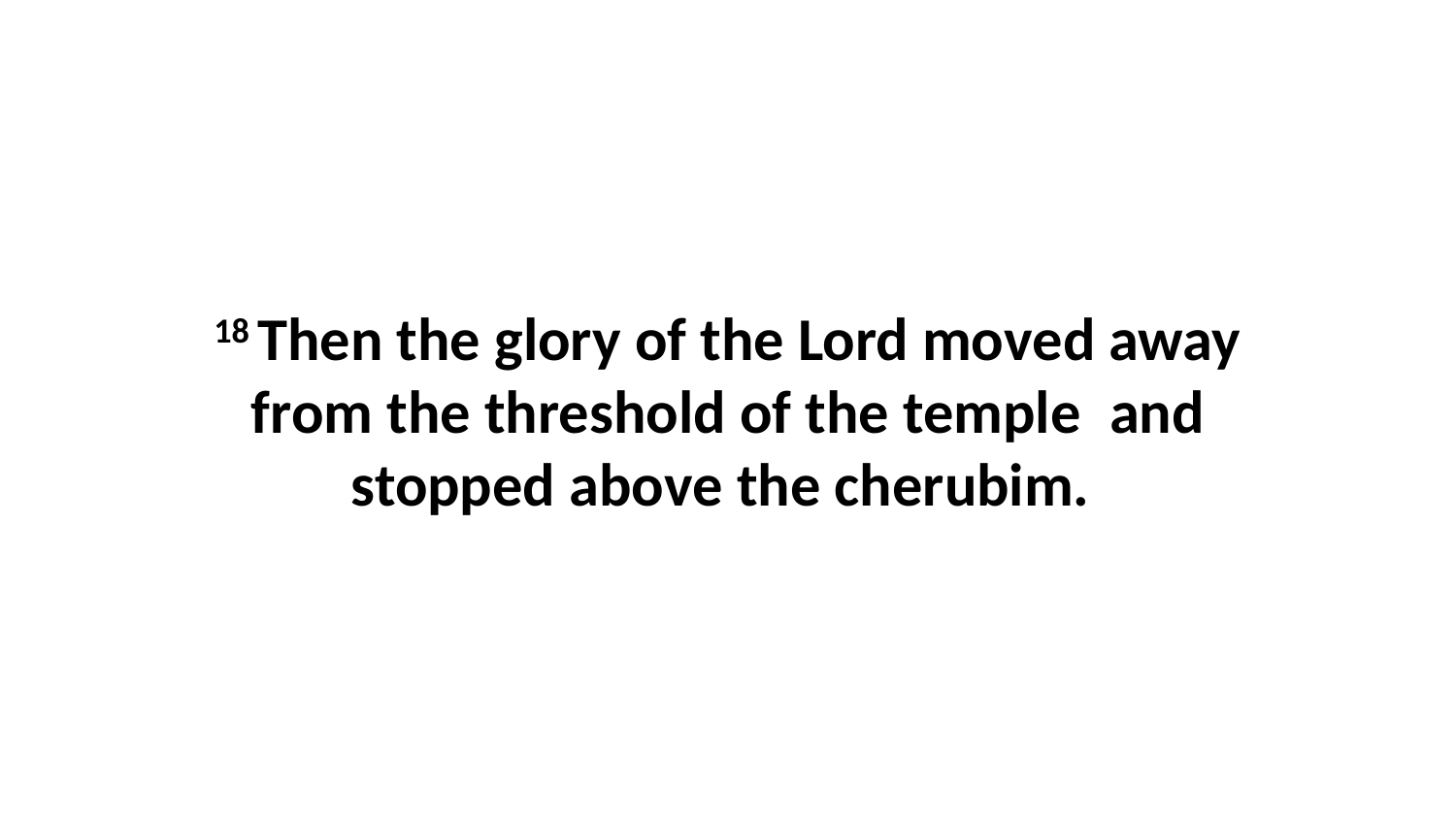

18 Then the glory of the Lord moved away from the threshold of the temple  and stopped above the cherubim.